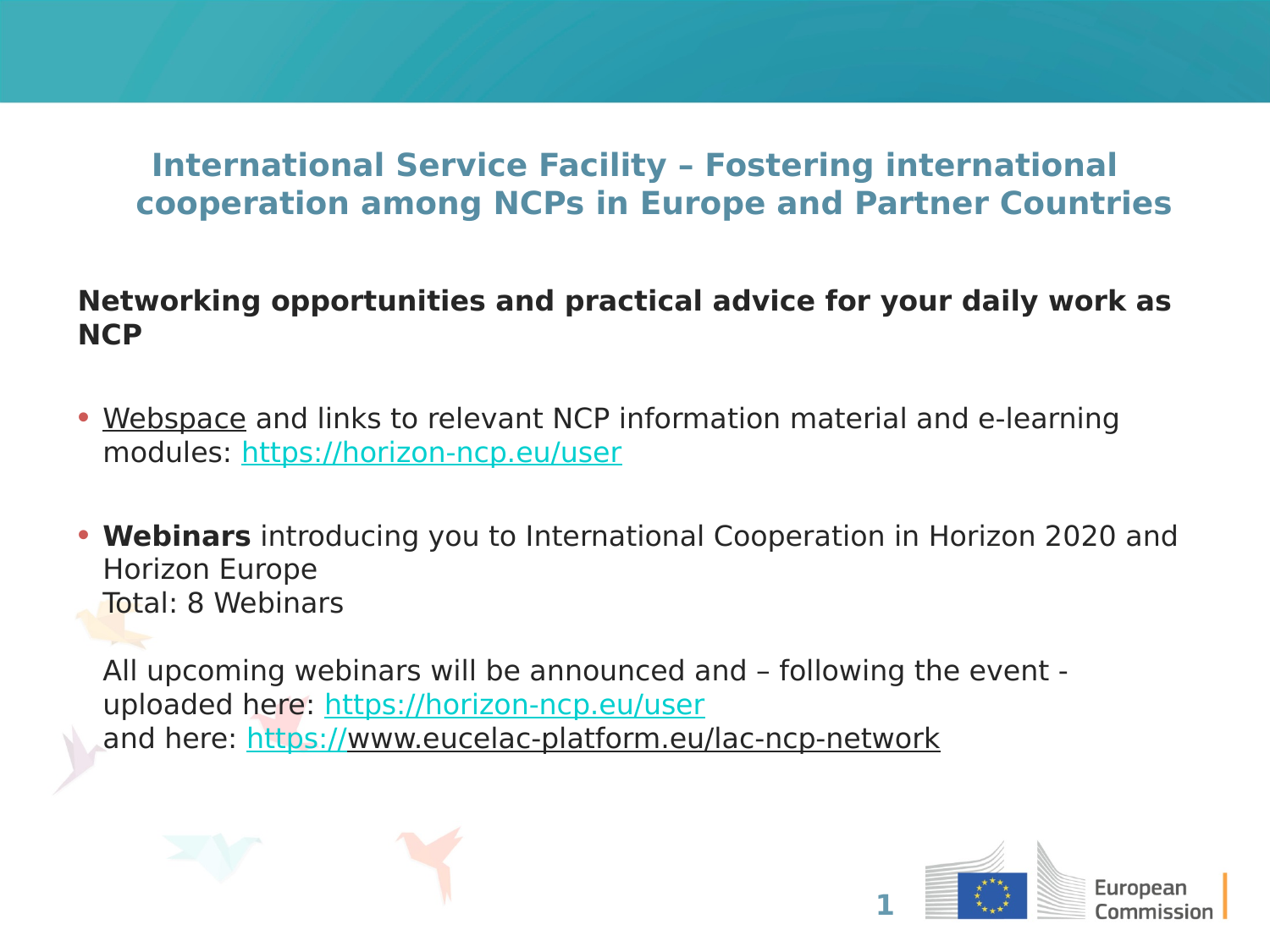

# International Service Facility – Fostering international cooperation among NCPs in Europe and Partner Countries
Networking opportunities and practical advice for your daily work as NCP
Webspace and links to relevant NCP information material and e-learning modules: https://horizon-ncp.eu/user
Webinars introducing you to International Cooperation in Horizon 2020 and Horizon Europe
Total: 8 Webinars
All upcoming webinars will be announced and – following the event - uploaded here: https://horizon-ncp.eu/user
and here: https://www.eucelac-platform.eu/lac-ncp-network